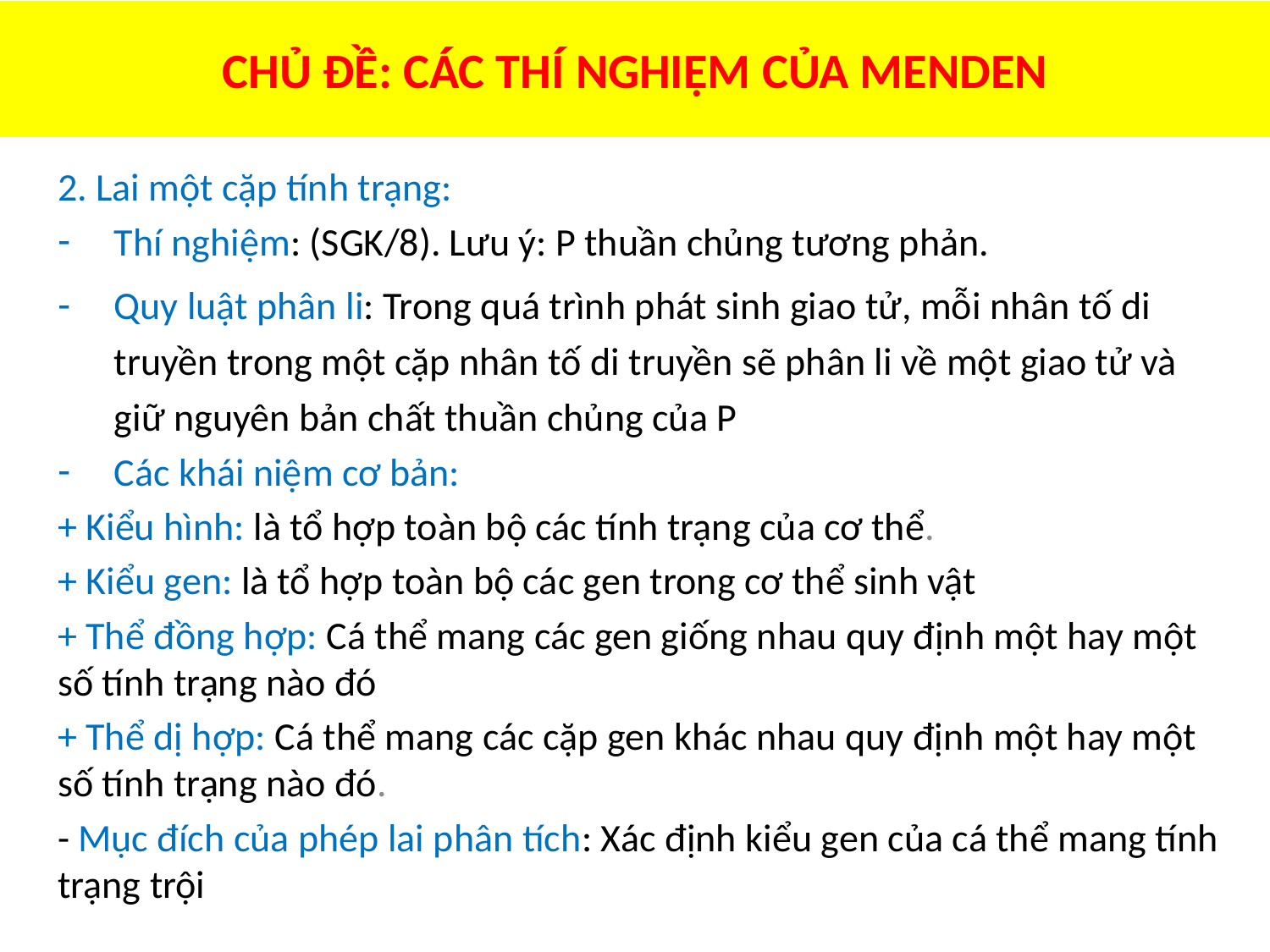

# CHỦ ĐỀ: CÁC THÍ NGHIỆM CỦA MENDEN
2. Lai một cặp tính trạng:
Thí nghiệm: (SGK/8). Lưu ý: P thuần chủng tương phản.
Quy luật phân li: Trong quá trình phát sinh giao tử, mỗi nhân tố di truyền trong một cặp nhân tố di truyền sẽ phân li về một giao tử và giữ nguyên bản chất thuần chủng của P
Các khái niệm cơ bản:
+ Kiểu hình: là tổ hợp toàn bộ các tính trạng của cơ thể.
+ Kiểu gen: là tổ hợp toàn bộ các gen trong cơ thể sinh vật
+ Thể đồng hợp: Cá thể mang các gen giống nhau quy định một hay một số tính trạng nào đó
+ Thể dị hợp: Cá thể mang các cặp gen khác nhau quy định một hay một số tính trạng nào đó.
- Mục đích của phép lai phân tích: Xác định kiểu gen của cá thể mang tính trạng trội